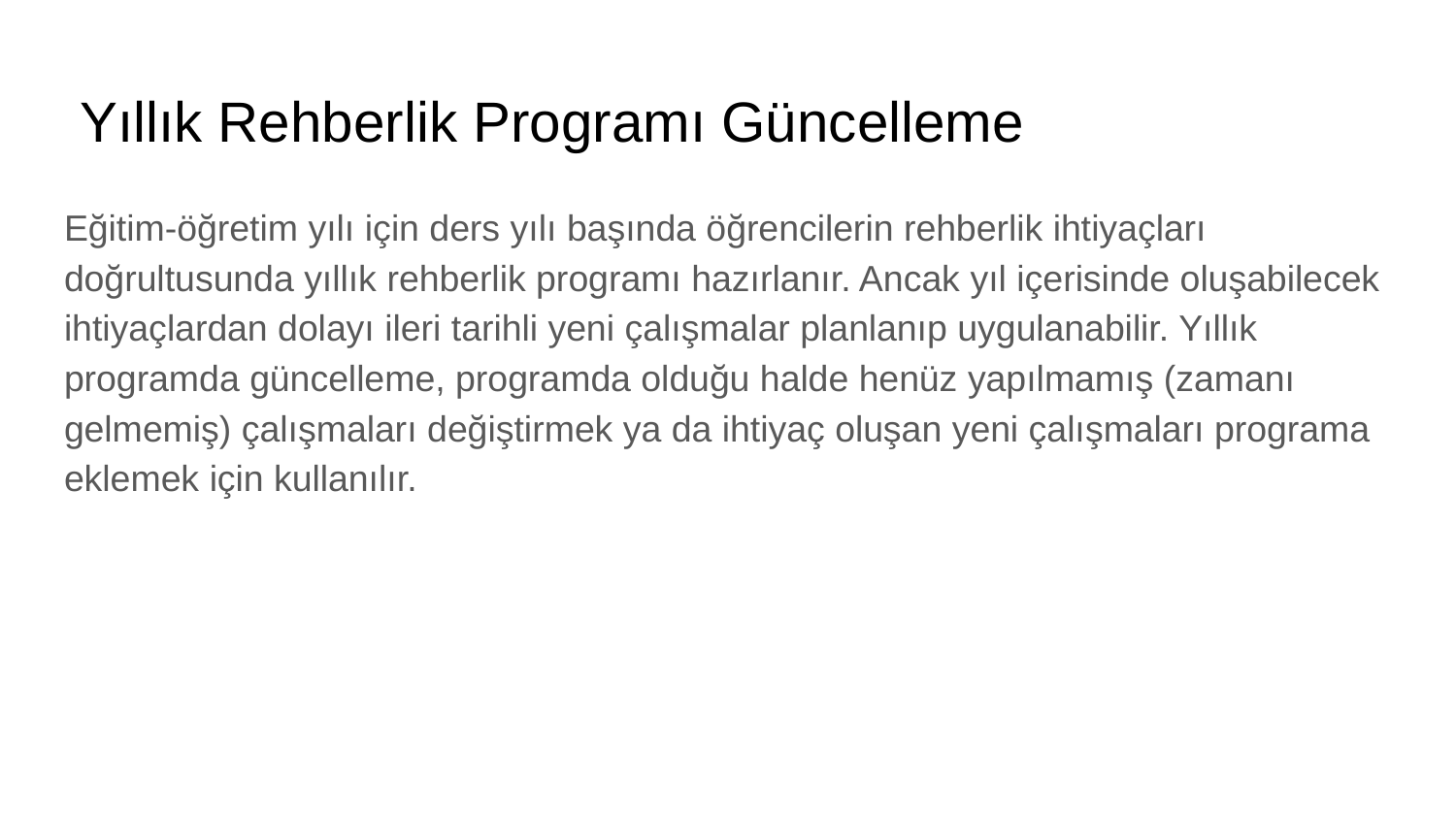

# Yıllık Rehberlik Programı Güncelleme
Eğitim-öğretim yılı için ders yılı başında öğrencilerin rehberlik ihtiyaçları doğrultusunda yıllık rehberlik programı hazırlanır. Ancak yıl içerisinde oluşabilecek ihtiyaçlardan dolayı ileri tarihli yeni çalışmalar planlanıp uygulanabilir. Yıllık programda güncelleme, programda olduğu halde henüz yapılmamış (zamanı gelmemiş) çalışmaları değiştirmek ya da ihtiyaç oluşan yeni çalışmaları programa eklemek için kullanılır.